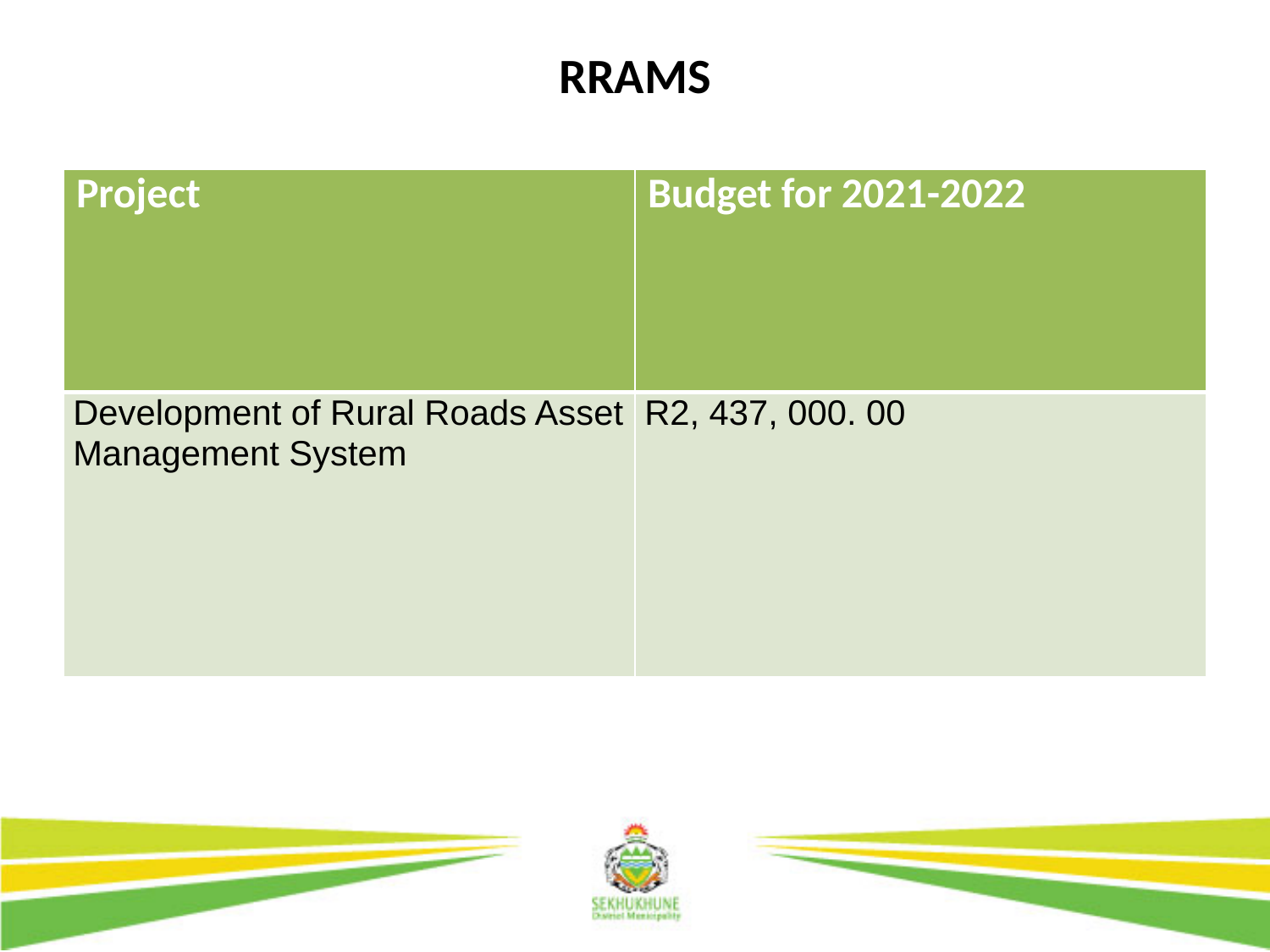

# RRAMS
| Project | Budget for 2021-2022 |
| --- | --- |
| Development of Rural Roads Asset Management System | R2, 437, 000. 00 |